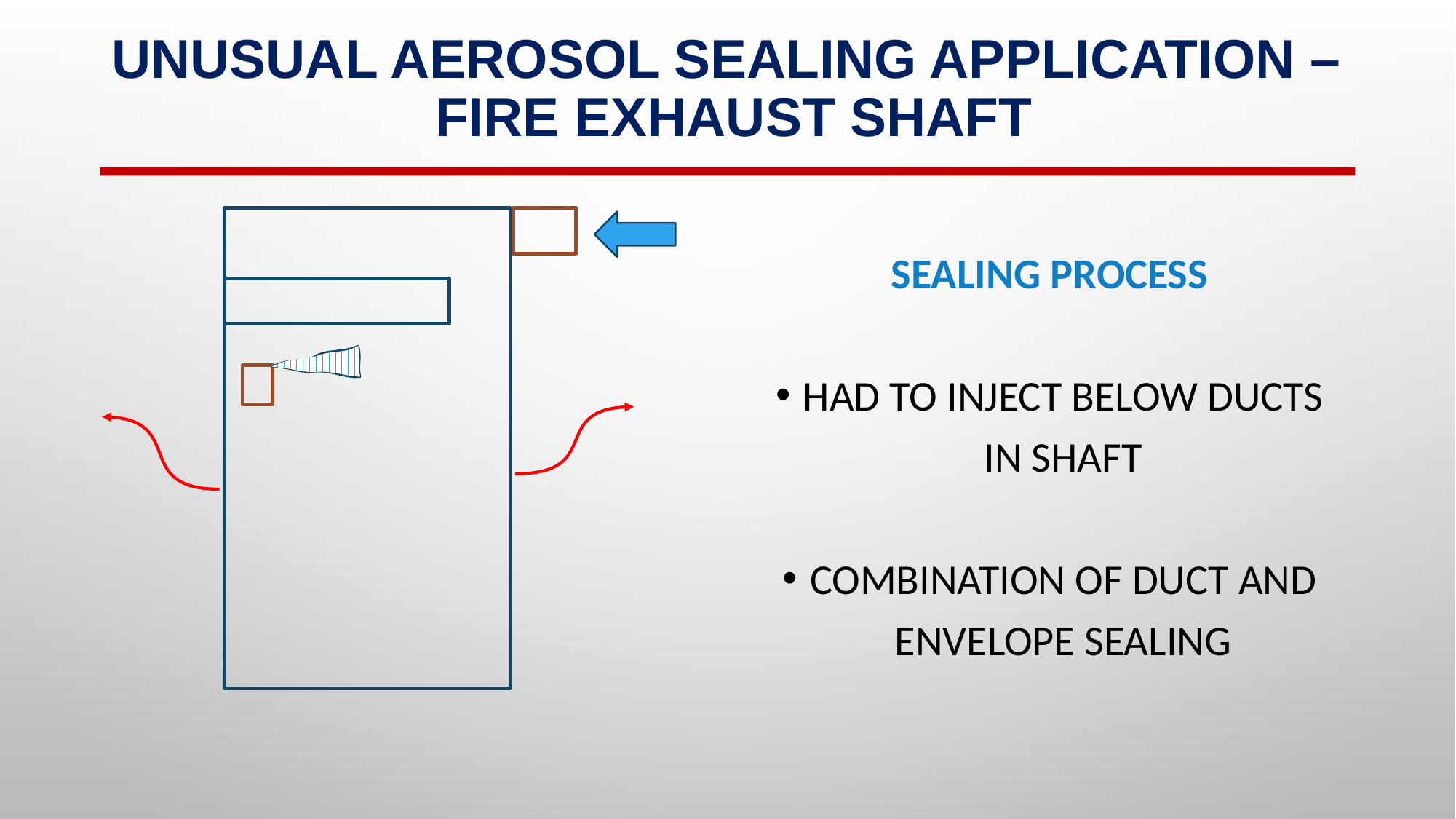

# Unusual Aerosol Sealing Application – Fire Exhaust Shaft

Sealing Process

Had to Inject below Ducts in Shaft

Combination of Duct and Envelope Sealing